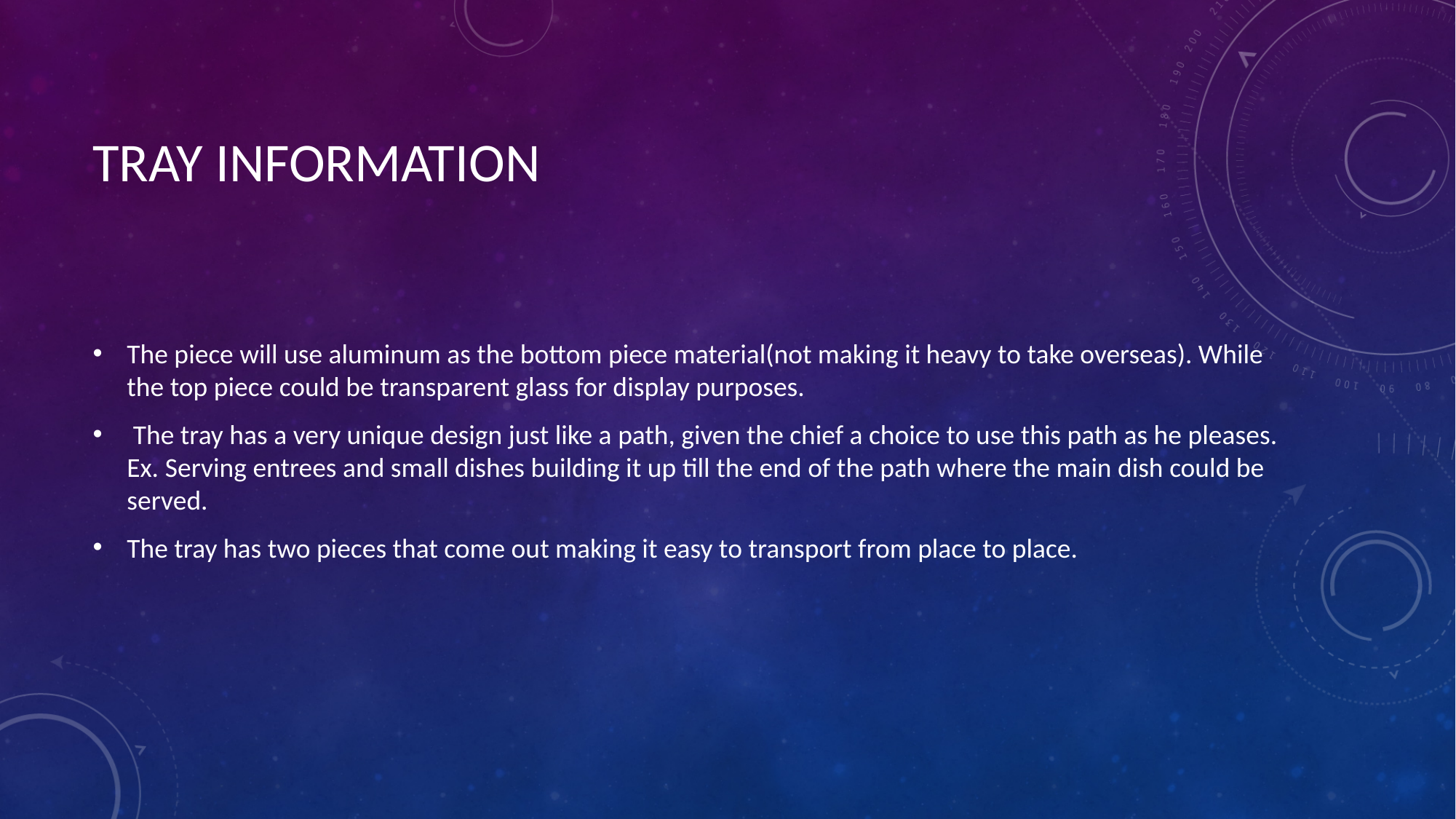

# Tray information
The piece will use aluminum as the bottom piece material(not making it heavy to take overseas). While the top piece could be transparent glass for display purposes.
 The tray has a very unique design just like a path, given the chief a choice to use this path as he pleases. Ex. Serving entrees and small dishes building it up till the end of the path where the main dish could be served.
The tray has two pieces that come out making it easy to transport from place to place.